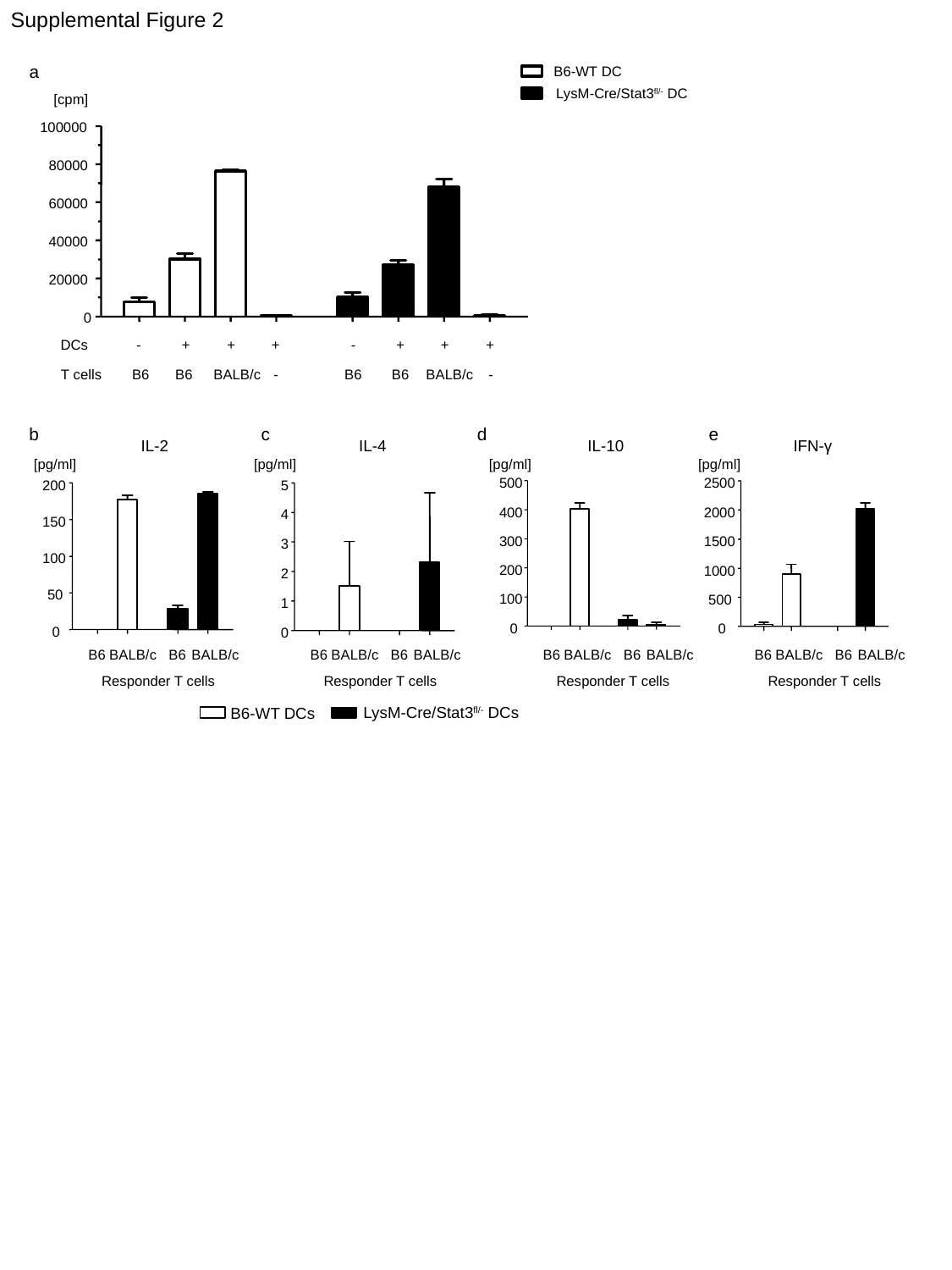

Supplemental Figure 2
a
B6-WT DC

LysM-Cre/Stat3fl/- DC

[cpm]
100000

80000

60000

40000

20000

0

DCs
-
+
+
+
-
+
+
+
-
B6
B6
BALB/c
B6
 B6
BALB/c
T cells
-
b
c
d
e
IL-2
IL-4
IL-10
IFN-γ
[pg/ml]
[pg/ml]
[pg/ml]
[pg/ml]
500

400

300

200

100

0

2500

2000

1500

1000

500

0

200

150

100

50

0

5

4

3

2

1

0

BALB/c
BALB/c
B6
B6
Responder T cells
BALB/c
BALB/c
B6
B6
Responder T cells
BALB/c
BALB/c
B6
B6
Responder T cells
BALB/c
BALB/c
B6
B6
Responder T cells
LysM-Cre/Stat3fl/- DCs
B6-WT DCs